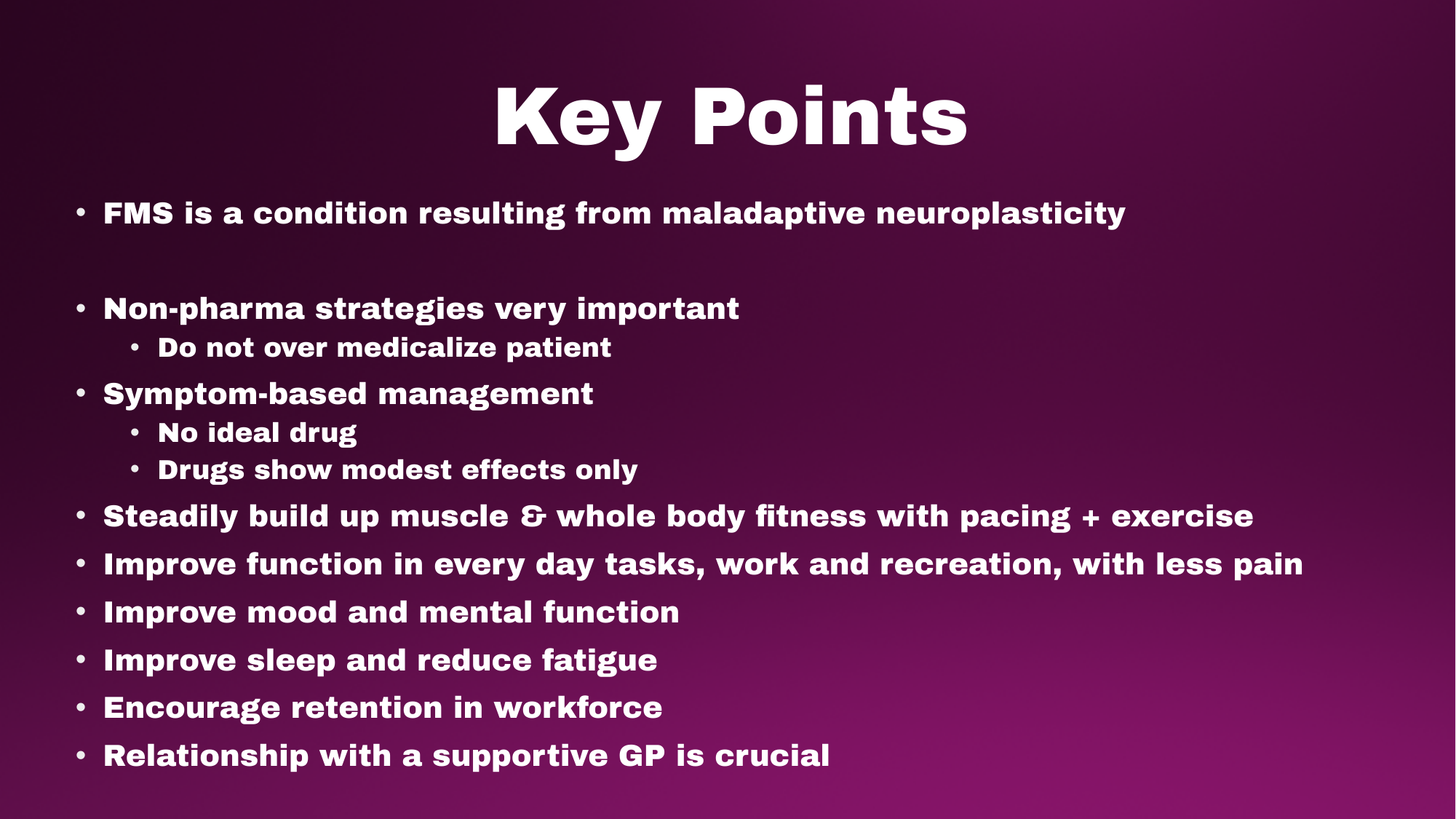

# Key Points
FMS is a condition resulting from maladaptive neuroplasticity

Non-pharma strategies very important
Do not over medicalize patient
Symptom-based management
No ideal drug
Drugs show modest effects only
Steadily build up muscle & whole body fitness with pacing + exercise
Improve function in every day tasks, work and recreation, with less pain
Improve mood and mental function
Improve sleep and reduce fatigue
Encourage retention in workforce
Relationship with a supportive GP is crucial